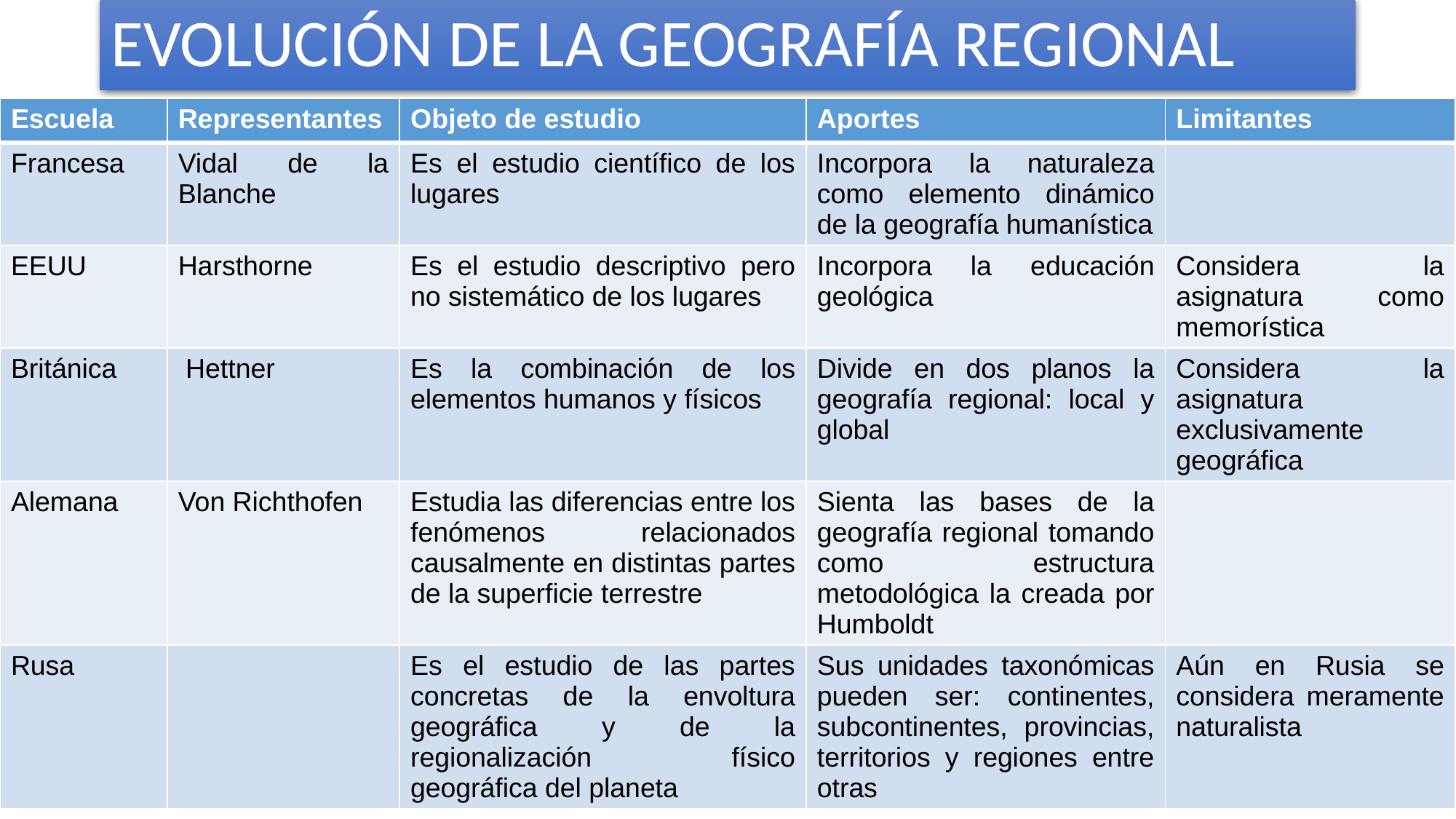

# EVOLUCIÓN DE LA GEOGRAFÍA REGIONAL
| Escuela | Representantes | Objeto de estudio | Aportes | Limitantes |
| --- | --- | --- | --- | --- |
| Francesa | Vidal de la Blanche | Es el estudio científico de los lugares | Incorpora la naturaleza como elemento dinámico de la geografía humanística |  |
| EEUU | Harsthorne | Es el estudio descriptivo pero no sistemático de los lugares | Incorpora la educación geológica | Considera la asignatura como memorística |
| Británica | Hettner | Es la combinación de los elementos humanos y físicos | Divide en dos planos la geografía regional: local y global | Considera la asignatura exclusivamente geográfica |
| Alemana | Von Richthofen | Estudia las diferencias entre los fenómenos relacionados causalmente en distintas partes de la superficie terrestre | Sienta las bases de la geografía regional tomando como estructura metodológica la creada por Humboldt |  |
| Rusa |  | Es el estudio de las partes concretas de la envoltura geográfica y de la regionalización físico geográfica del planeta | Sus unidades taxonómicas pueden ser: continentes, subcontinentes, provincias, territorios y regiones entre otras | Aún en Rusia se considera meramente naturalista |